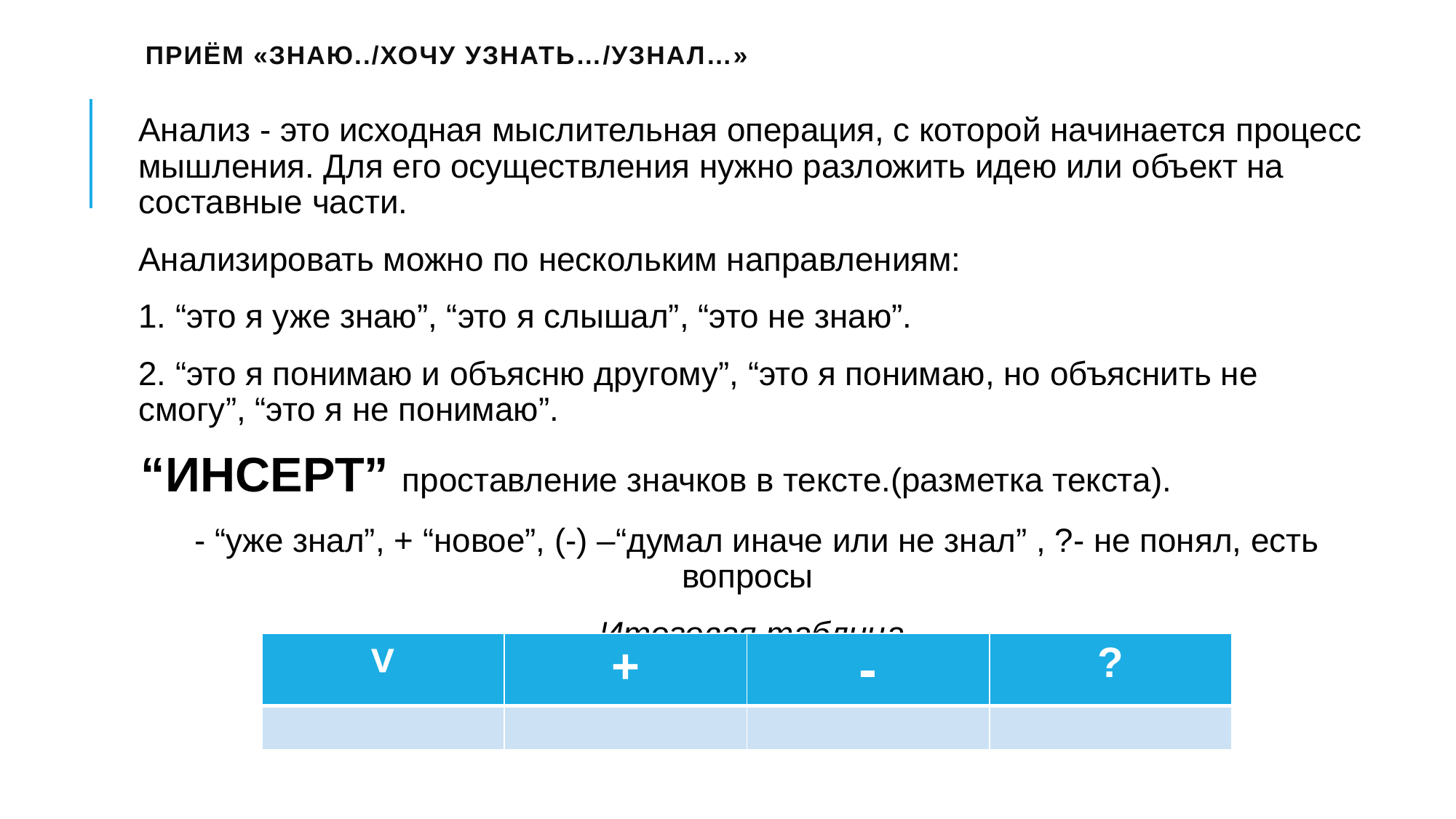

# Приём «Знаю../Хочу узнать…/Узнал…»
Анализ - это исходная мыслительная операция, с которой начинается процесс мышления. Для его осуществления нужно разложить идею или объект на составные части.
Анализировать можно по нескольким направлениям:
1. “это я уже знаю”, “это я слышал”, “это не знаю”.
2. “это я понимаю и объясню другому”, “это я понимаю, но объяснить не смогу”, “это я не понимаю”.
“ИНСЕРТ” проставление значков в тексте.(разметка текста).
 - “уже знал”, + “новое”, (-) –“думал иначе или не знал” , ?- не понял, есть вопросы
Итоговая таблица

| ⱽ | + | - | ? |
| --- | --- | --- | --- |
|  |  |  |  |